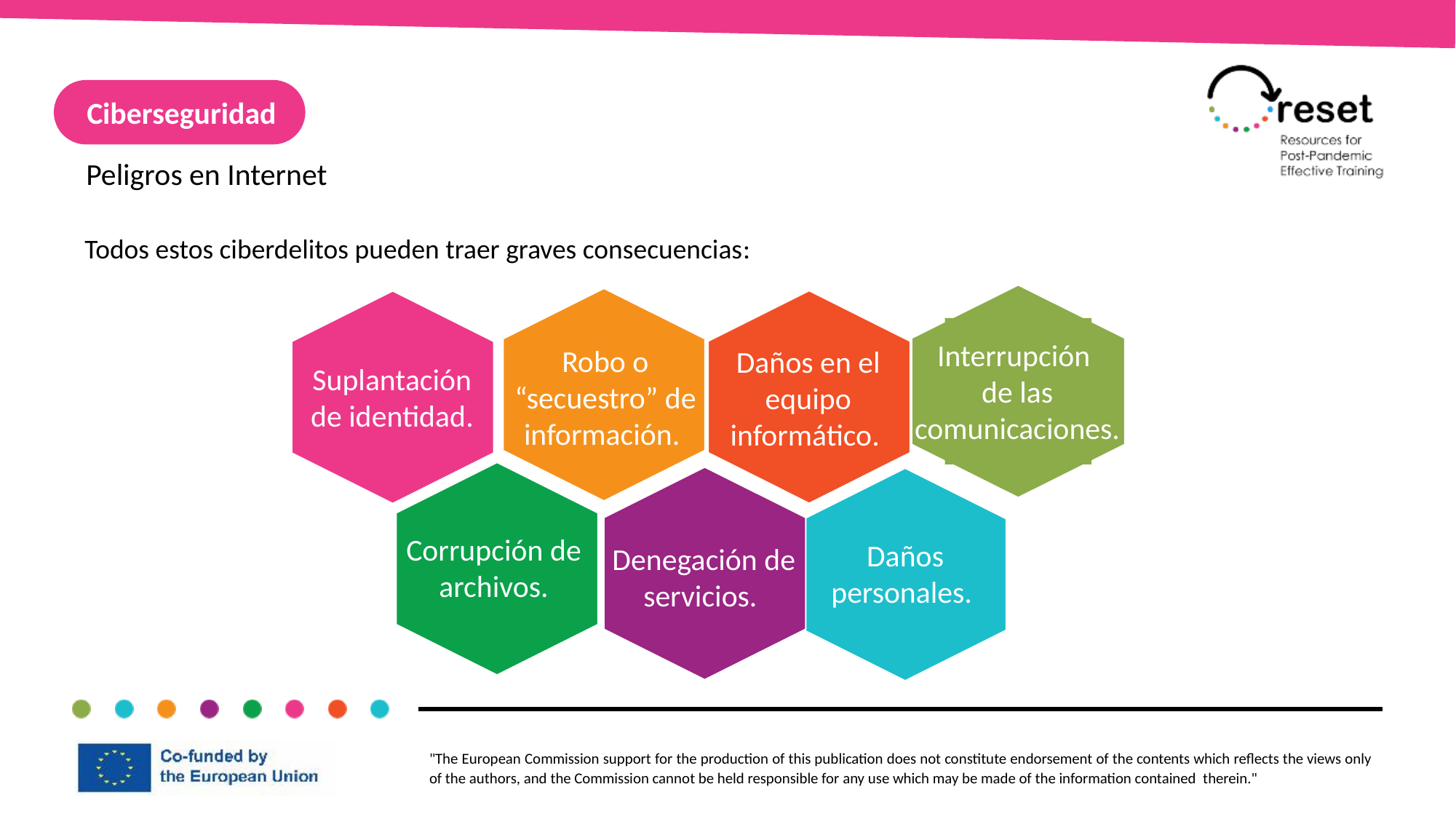

Ciberseguridad
Peligros en Internet
Todos estos ciberdelitos pueden traer graves consecuencias:

Interrupción
de las comunicaciones.
Robo o “secuestro” de información.
Daños en el equipo informático.
Suplantación de identidad.

Corrupción de archivos.
Daños personales.
Denegación de servicios.